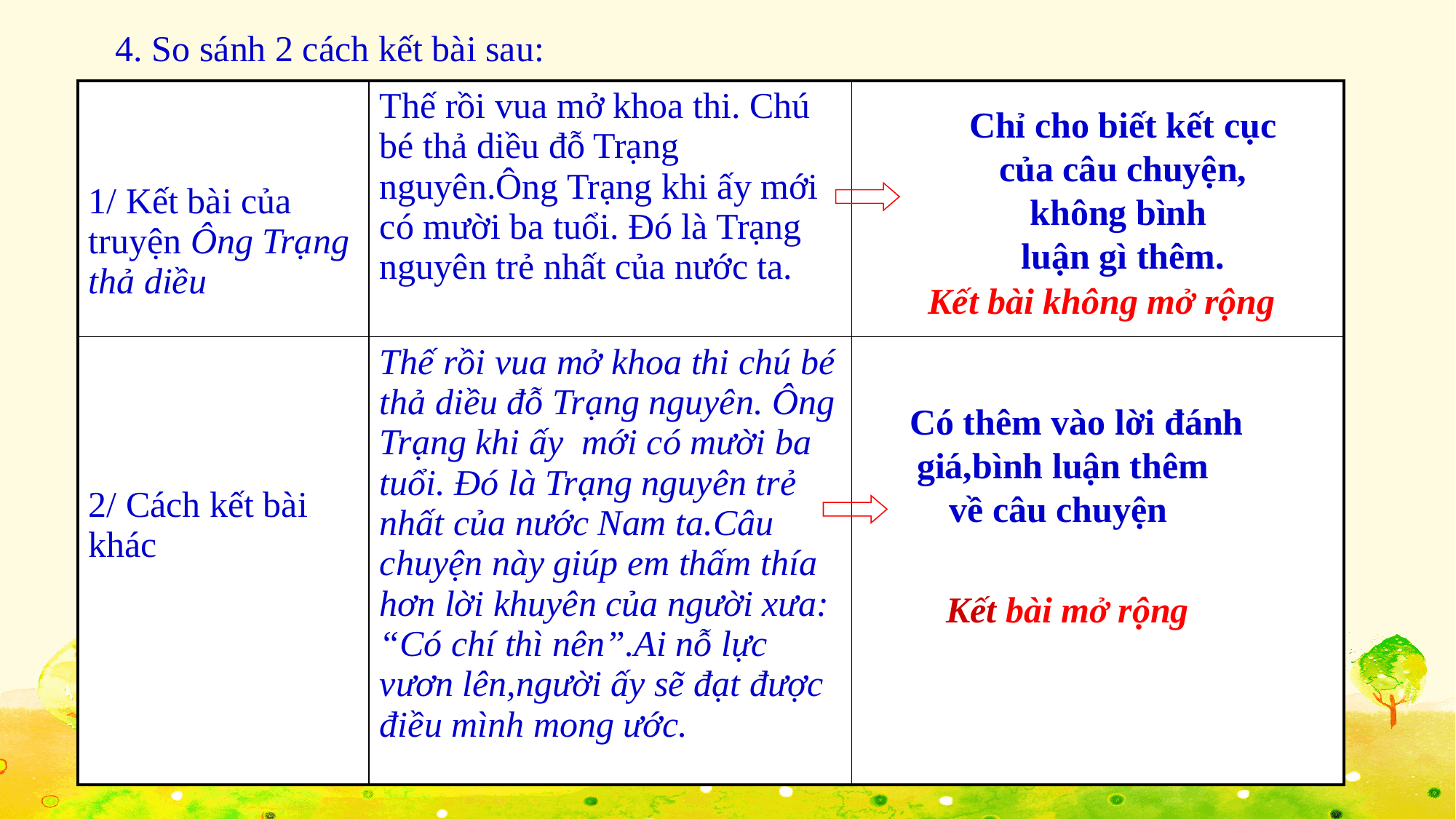

4. So sánh 2 cách kết bài sau:
| 1/ Kết bài của truyện Ông Trạng thả diều | Thế rồi vua mở khoa thi. Chú bé thả diều đỗ Trạng nguyên.Ông Trạng khi ấy mới có mười ba tuổi. Đó là Trạng nguyên trẻ nhất của nước ta. |  |
| --- | --- | --- |
| 2/ Cách kết bài khác | Thế rồi vua mở khoa thi chú bé thả diều đỗ Trạng nguyên. Ông Trạng khi ấy mới có mười ba tuổi. Đó là Trạng nguyên trẻ nhất của nước Nam ta.Câu chuyện này giúp em thấm thía hơn lời khuyên của người xưa: “Có chí thì nên”.Ai nỗ lực vươn lên,người ấy sẽ đạt được điều mình mong ước. |  |
Chỉ cho biết kết cục
 của câu chuyện,
không bình
luận gì thêm.

Kết bài không mở rộng

   Có thêm vào lời đánh
 giá,bình luận thêm
về câu chuyện

Kết bài mở rộng